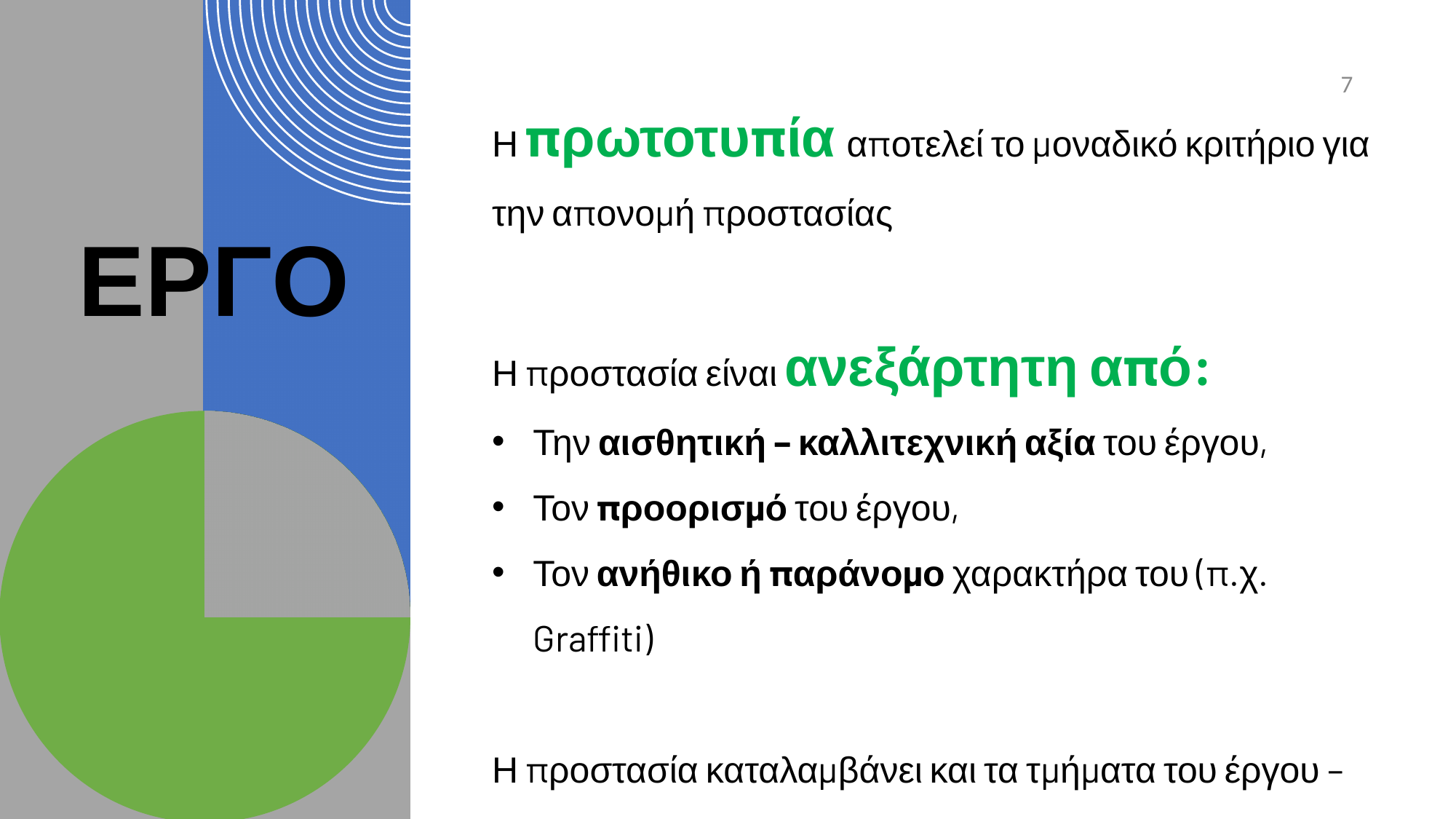

7
Η πρωτοτυπία αποτελεί το μοναδικό κριτήριο για την απονομή προστασίας

Η προστασία είναι ανεξάρτητη από:
Την αισθητική – καλλιτεχνική αξία του έργου,
Τον προορισμό του έργου,
Τον ανήθικο ή παράνομο χαρακτήρα του (π.χ. Graffiti)

Η προστασία καταλαμβάνει και τα τμήματα του έργου – Ποιοτικό και όχι ποσοτικό κριτήριο
ΕΡΓΟ